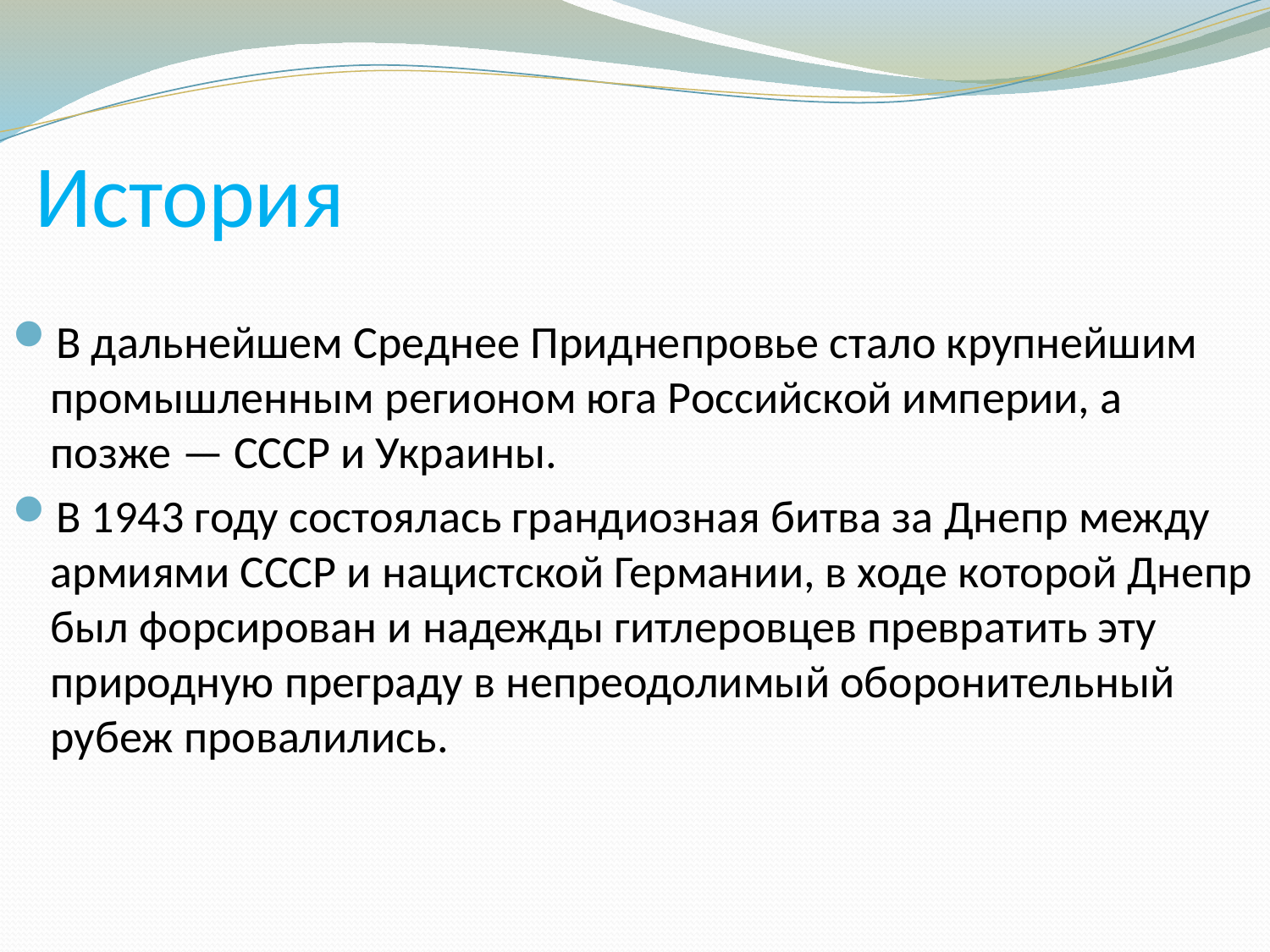

# История
В дальнейшем Среднее Приднепровье стало крупнейшим промышленным регионом юга Российской империи, а позже — СССР и Украины.
В 1943 году состоялась грандиозная битва за Днепр между армиями СССР и нацистской Германии, в ходе которой Днепр был форсирован и надежды гитлеровцев превратить эту природную преграду в непреодолимый оборонительный рубеж провалились.